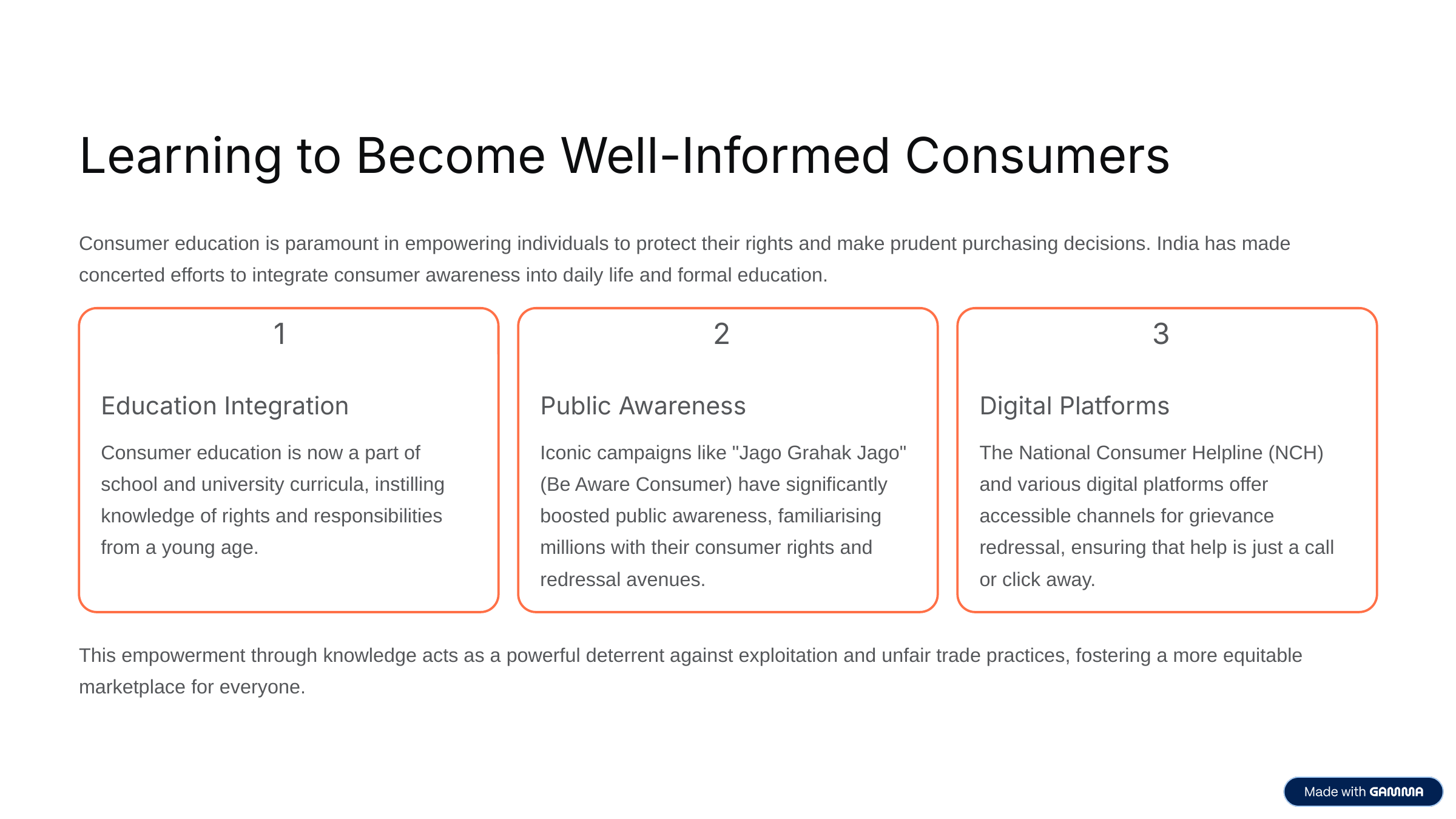

Learning to Become Well-Informed Consumers
Consumer education is paramount in empowering individuals to protect their rights and make prudent purchasing decisions. India has made concerted efforts to integrate consumer awareness into daily life and formal education.

1
2
3
Education Integration
Public Awareness
Digital Platforms
Consumer education is now a part of school and university curricula, instilling knowledge of rights and responsibilities from a young age.
Iconic campaigns like "Jago Grahak Jago" (Be Aware Consumer) have significantly boosted public awareness, familiarising millions with their consumer rights and redressal avenues.
The National Consumer Helpline (NCH) and various digital platforms offer accessible channels for grievance redressal, ensuring that help is just a call or click away.
This empowerment through knowledge acts as a powerful deterrent against exploitation and unfair trade practices, fostering a more equitable marketplace for everyone.